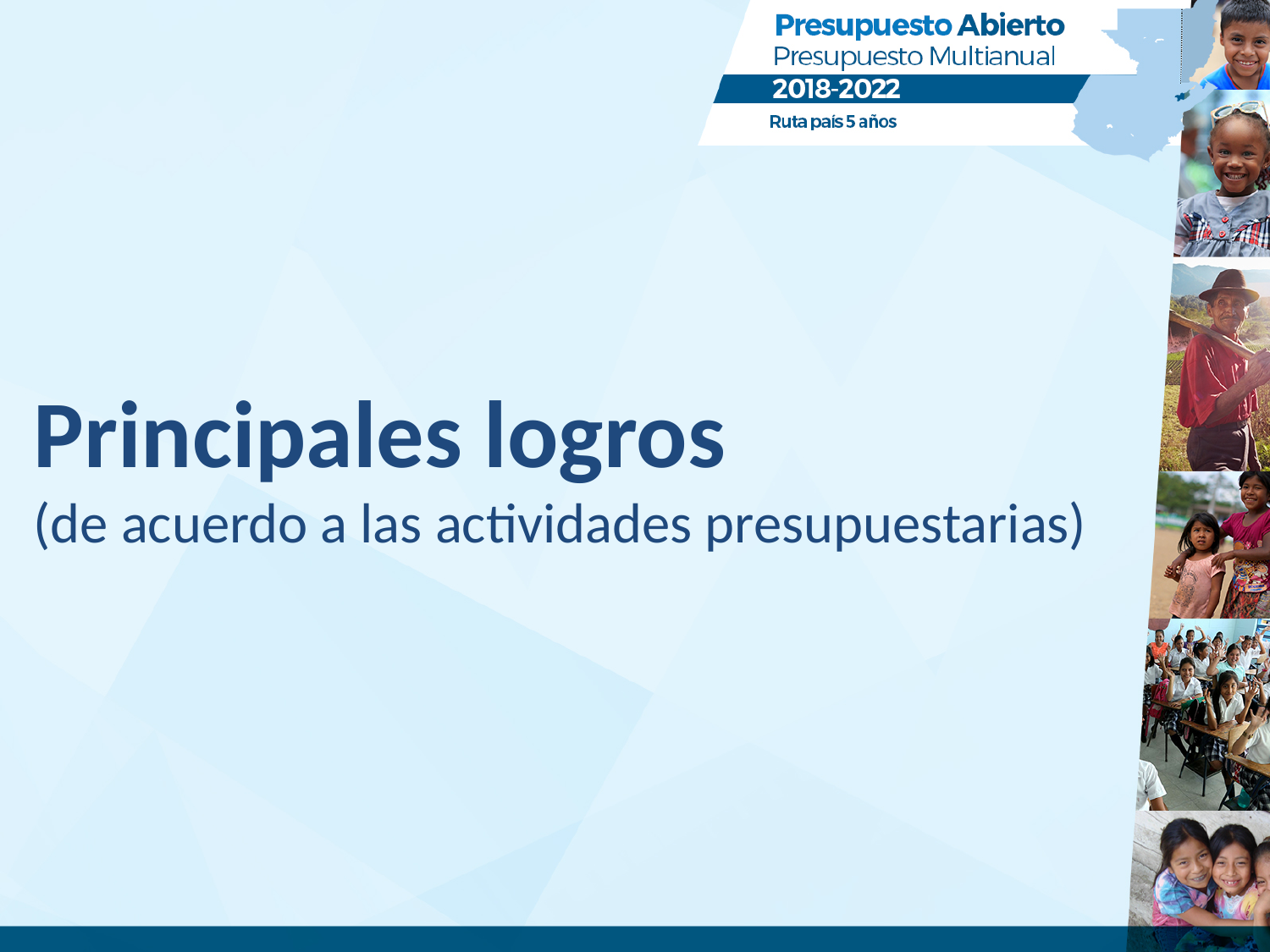

Principales logros
(de acuerdo a las actividades presupuestarias)